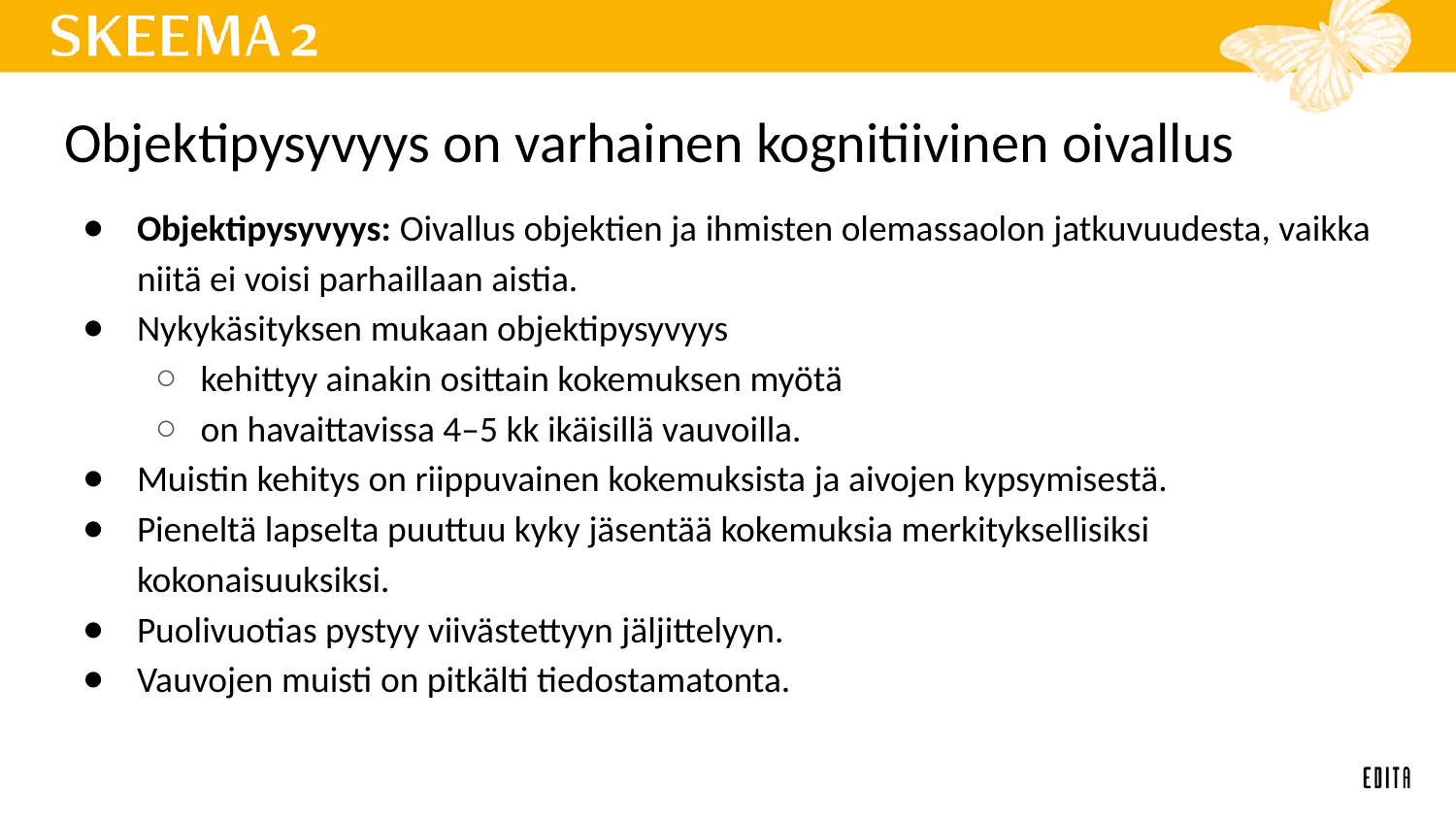

# Objektipysyvyys on varhainen kognitiivinen oivallus
Objektipysyvyys: Oivallus objektien ja ihmisten olemassaolon jatkuvuudesta, vaikka niitä ei voisi parhaillaan aistia.
Nykykäsityksen mukaan objektipysyvyys
kehittyy ainakin osittain kokemuksen myötä
on havaittavissa 4–5 kk ikäisillä vauvoilla.
Muistin kehitys on riippuvainen kokemuksista ja aivojen kypsymisestä.
Pieneltä lapselta puuttuu kyky jäsentää kokemuksia merkityksellisiksi kokonaisuuksiksi.
Puolivuotias pystyy viivästettyyn jäljittelyyn.
Vauvojen muisti on pitkälti tiedostamatonta.